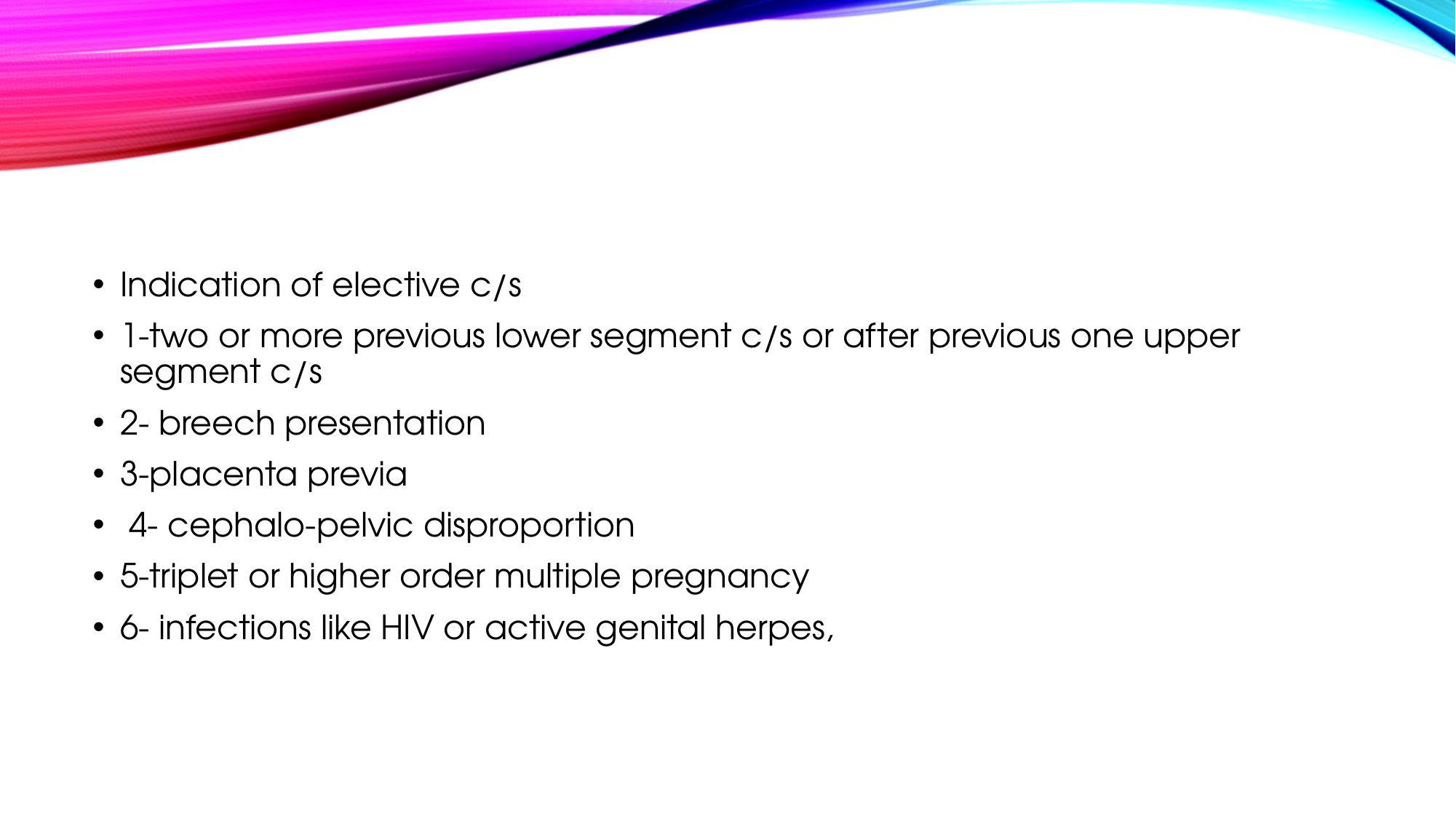

Indication of elective c/s
1-two or more previous lower segment c/s or after previous one upper segment c/s
2- breech presentation
3-placenta previa
 4- cephalo-pelvic disproportion
5-triplet or higher order multiple pregnancy
6- infections like HIV or active genital herpes,